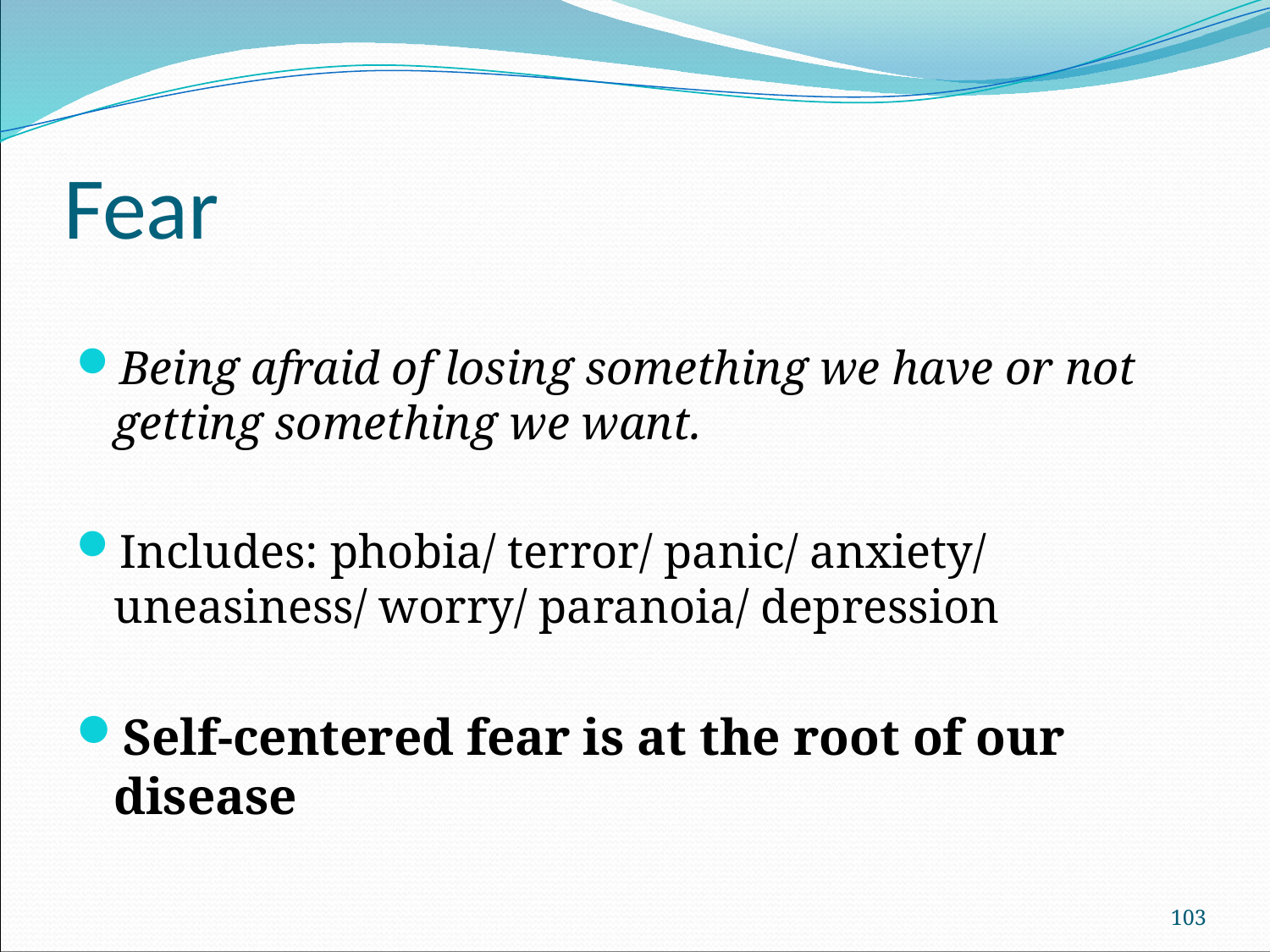

# Fear

Being afraid of losing something we have or not getting something we want.

Includes: phobia/ terror/ panic/ anxiety/ uneasiness/ worry/ paranoia/ depression

Self-centered fear is at the root of our disease
103